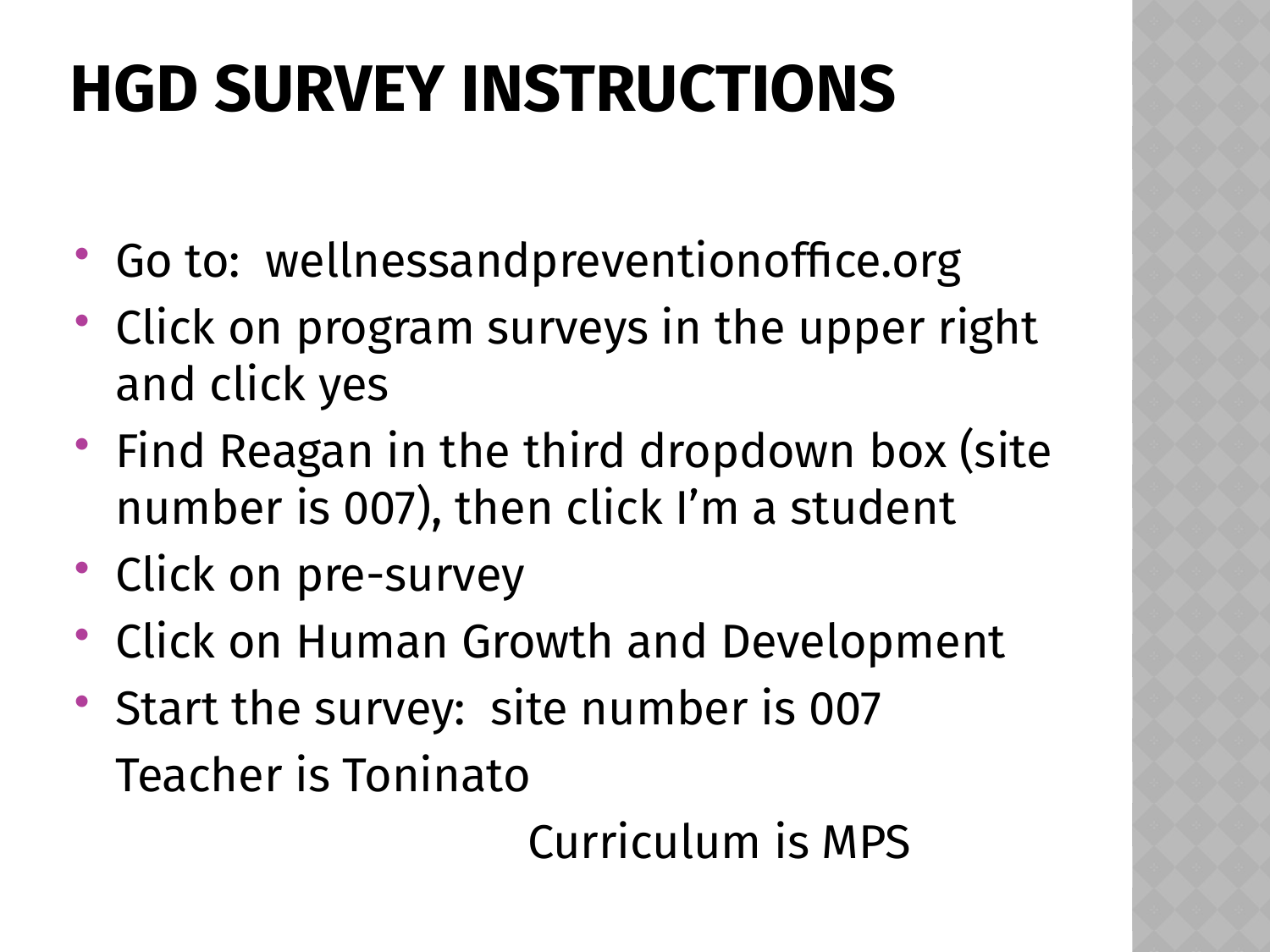

# HGD Survey Instructions
Go to:  wellnessandpreventionoffice.org
Click on program surveys in the upper right and click yes
Find Reagan in the third dropdown box (site number is 007), then click I’m a student
Click on pre-survey
Click on Human Growth and Development
Start the survey:  site number is 007
				Teacher is Toninato
	                                 Curriculum is MPS